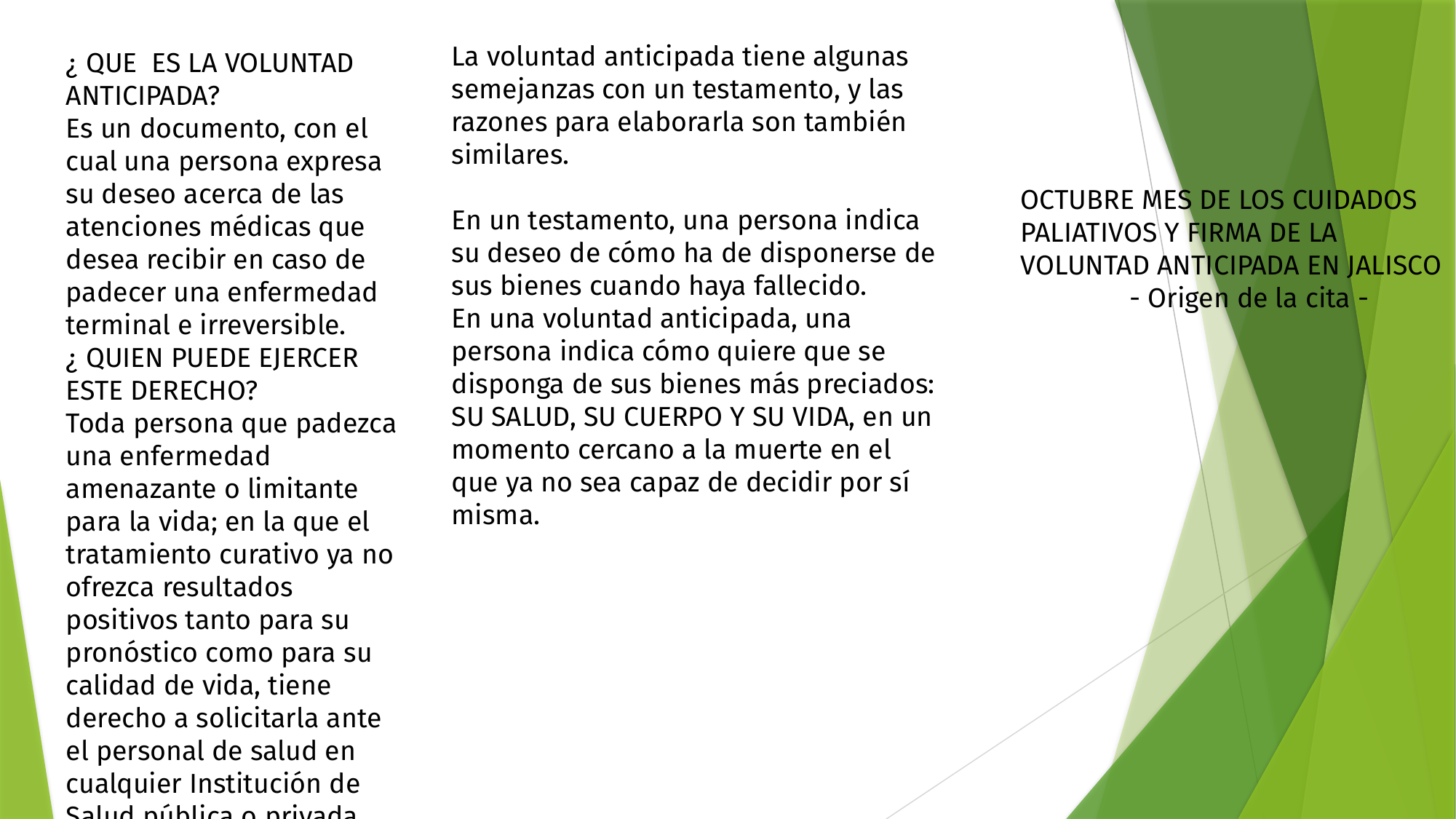

La voluntad anticipada tiene algunas semejanzas con un testamento, y las razones para elaborarla son también similares.

En un testamento, una persona indica su deseo de cómo ha de disponerse de sus bienes cuando haya fallecido.
En una voluntad anticipada, una persona indica cómo quiere que se disponga de sus bienes más preciados: SU SALUD, SU CUERPO Y SU VIDA, en un momento cercano a la muerte en el que ya no sea capaz de decidir por sí misma.

¿ QUE  ES LA VOLUNTAD ANTICIPADA?
Es un documento, con el cual una persona expresa su deseo acerca de las atenciones médicas que desea recibir en caso de padecer una enfermedad terminal e irreversible.
¿ QUIEN PUEDE EJERCER ESTE DERECHO?
Toda persona que padezca una enfermedad amenazante o limitante para la vida; en la que el tratamiento curativo ya no ofrezca resultados positivos tanto para su pronóstico como para su calidad de vida, tiene derecho a solicitarla ante el personal de salud en cualquier Institución de Salud pública o privada
OCTUBRE MES DE LOS CUIDADOS PALIATIVOS Y FIRMA DE LA VOLUNTAD ANTICIPADA EN JALISCO
	- Origen de la cita -